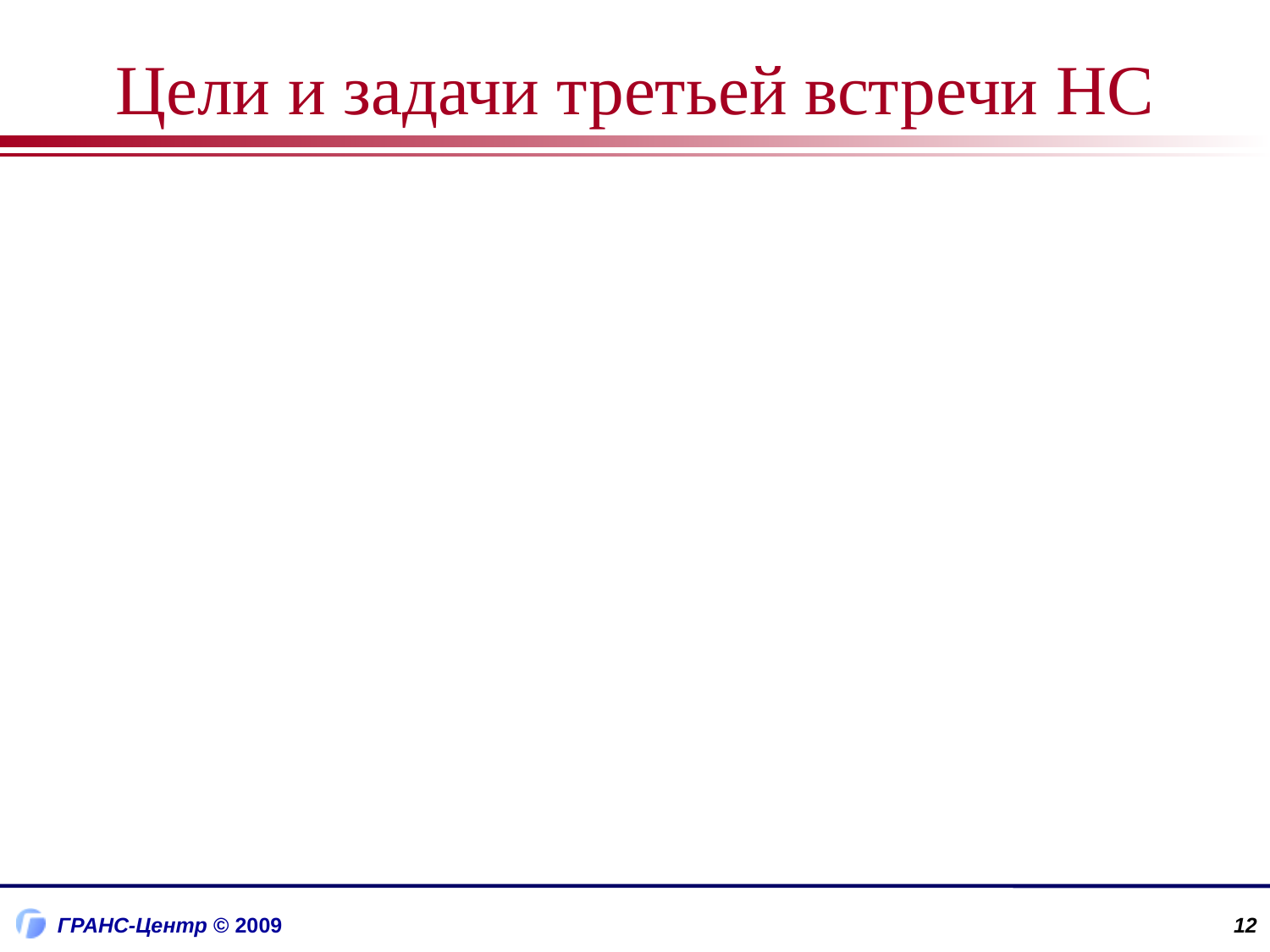

# Цели и задачи третьей встречи НС

Обсуждение проекта Доклада по России
Обсуждение проекта практических рекомендаций
Обсуждение стратегии распространения результатов целевым группам в России и за рубежом

12